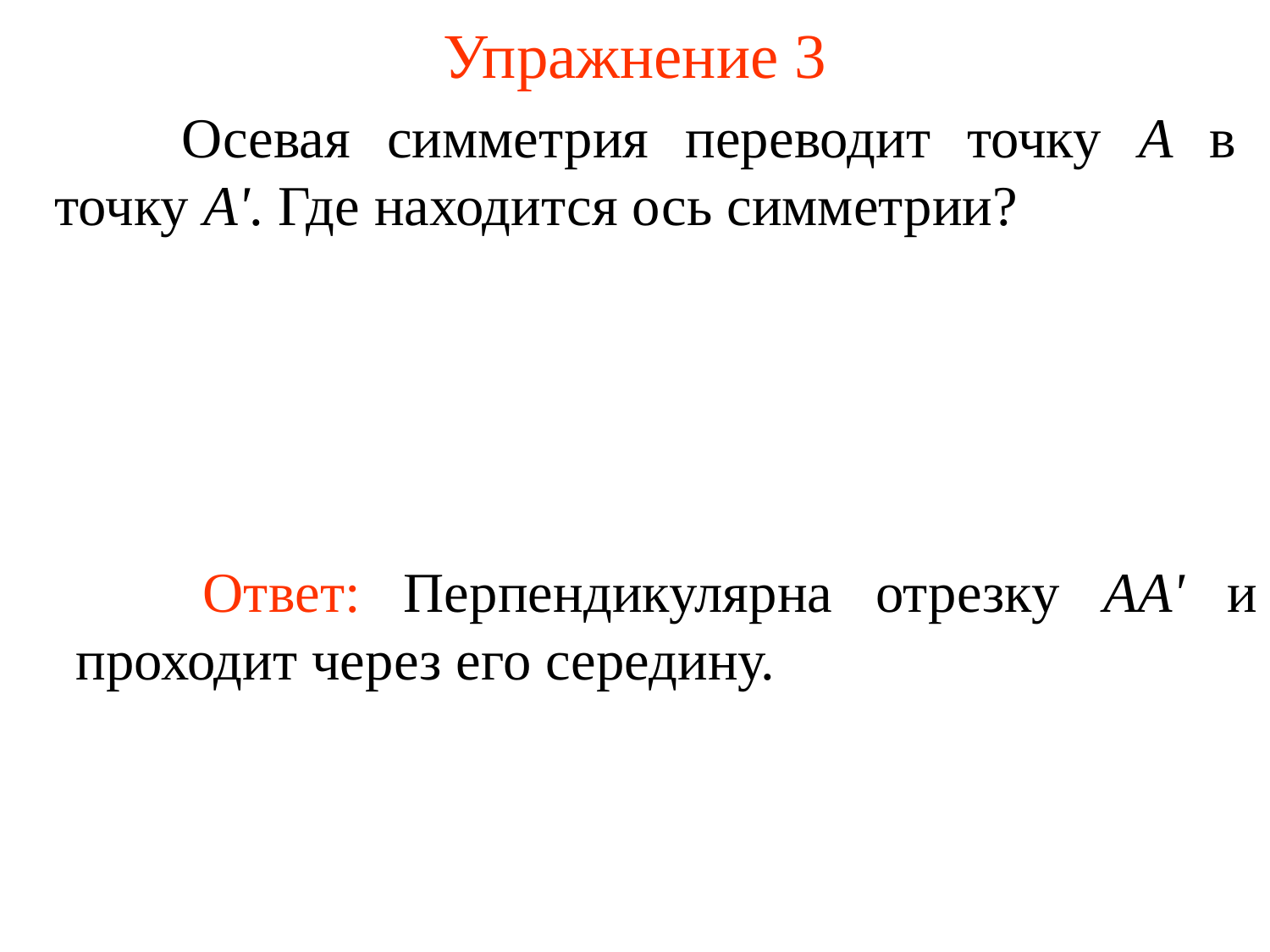

# Упражнение 3
	Осевая симметрия переводит точку А в точку А'. Где находится ось симметрии?
	Ответ: Перпендикулярна отрезку AA' и проходит через его середину.